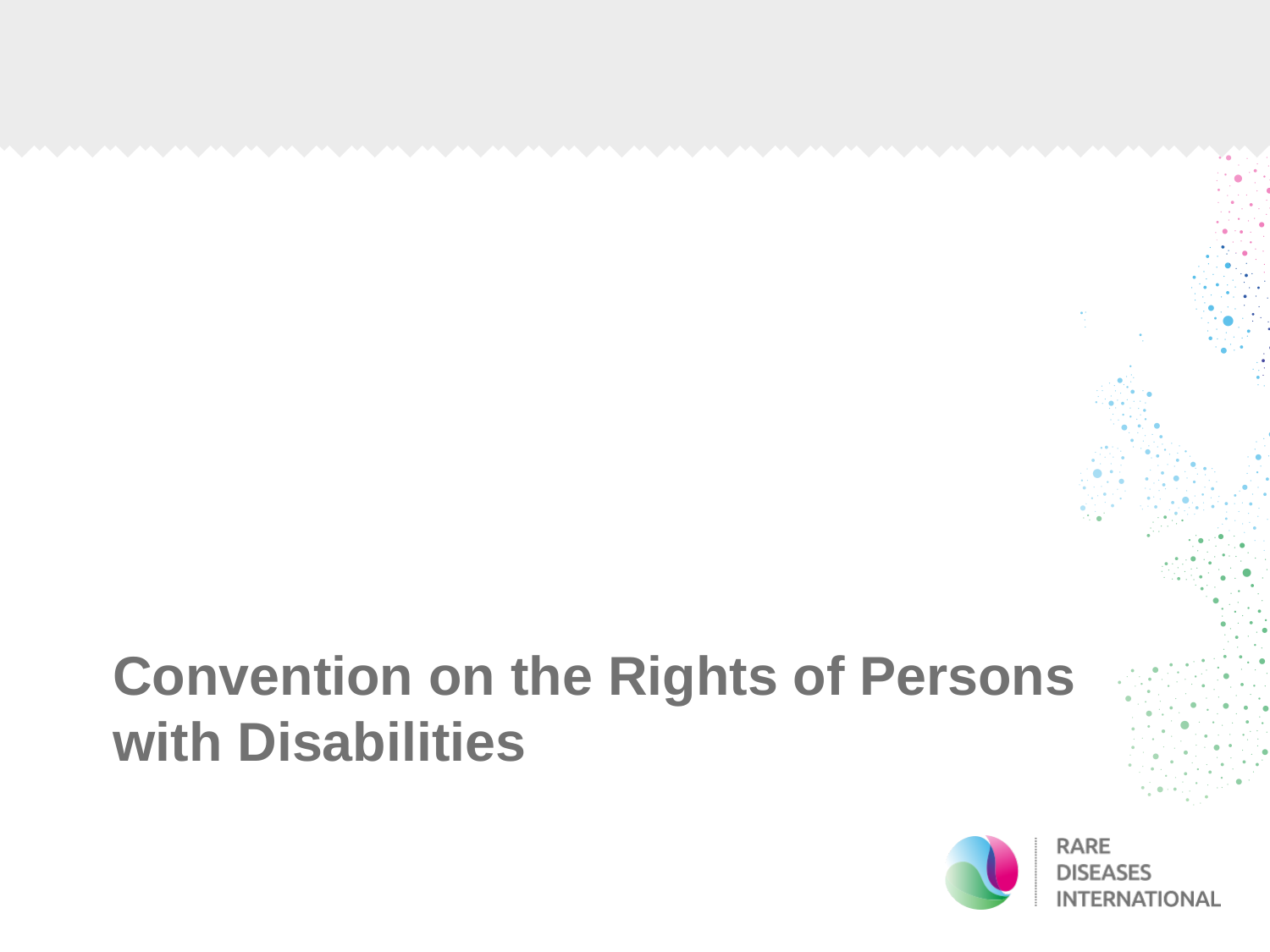

# Convention on the Rights of Persons with Disabilities